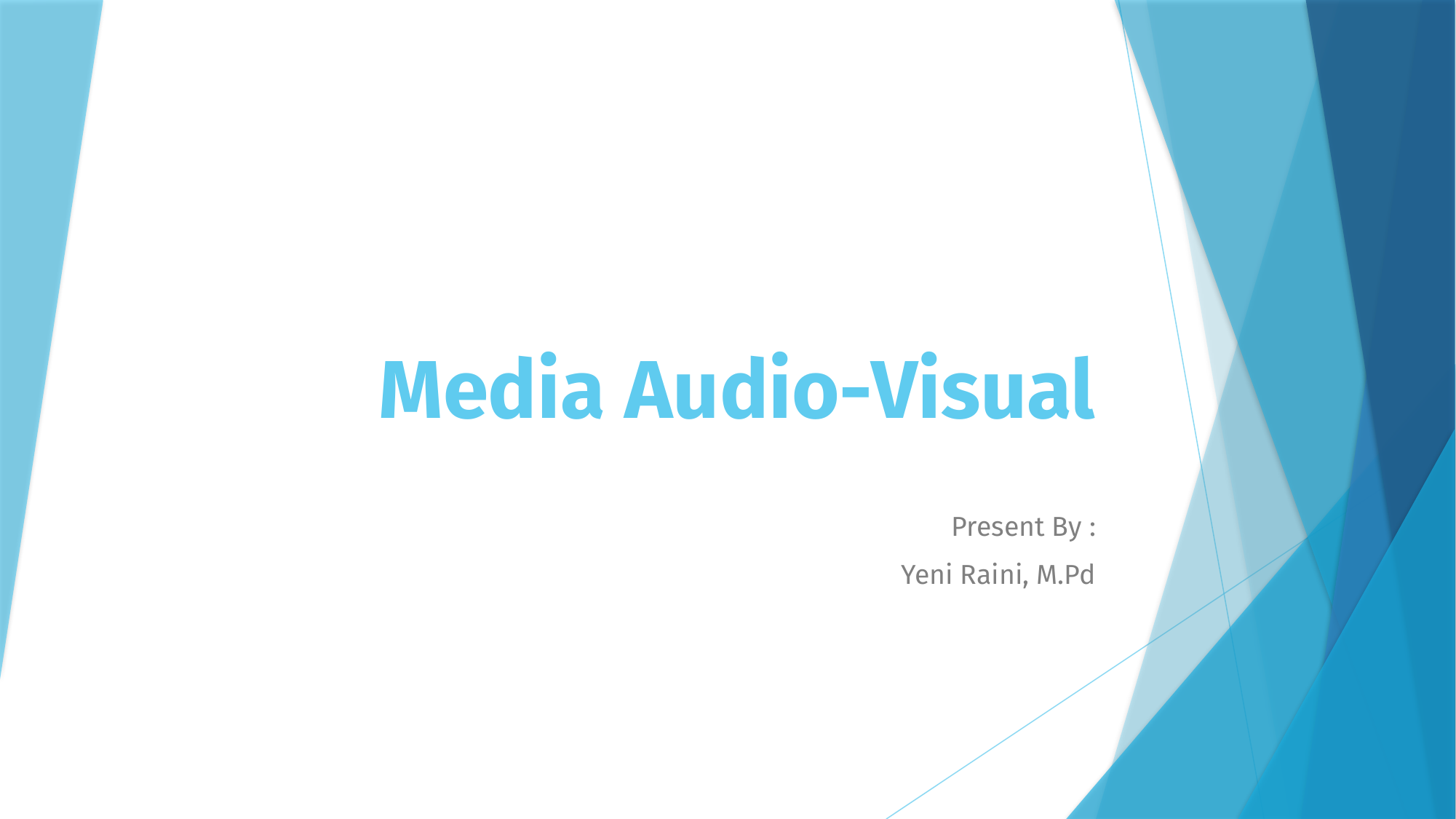

# Media Audio-Visual
Present By :
Yeni Raini, M.Pd